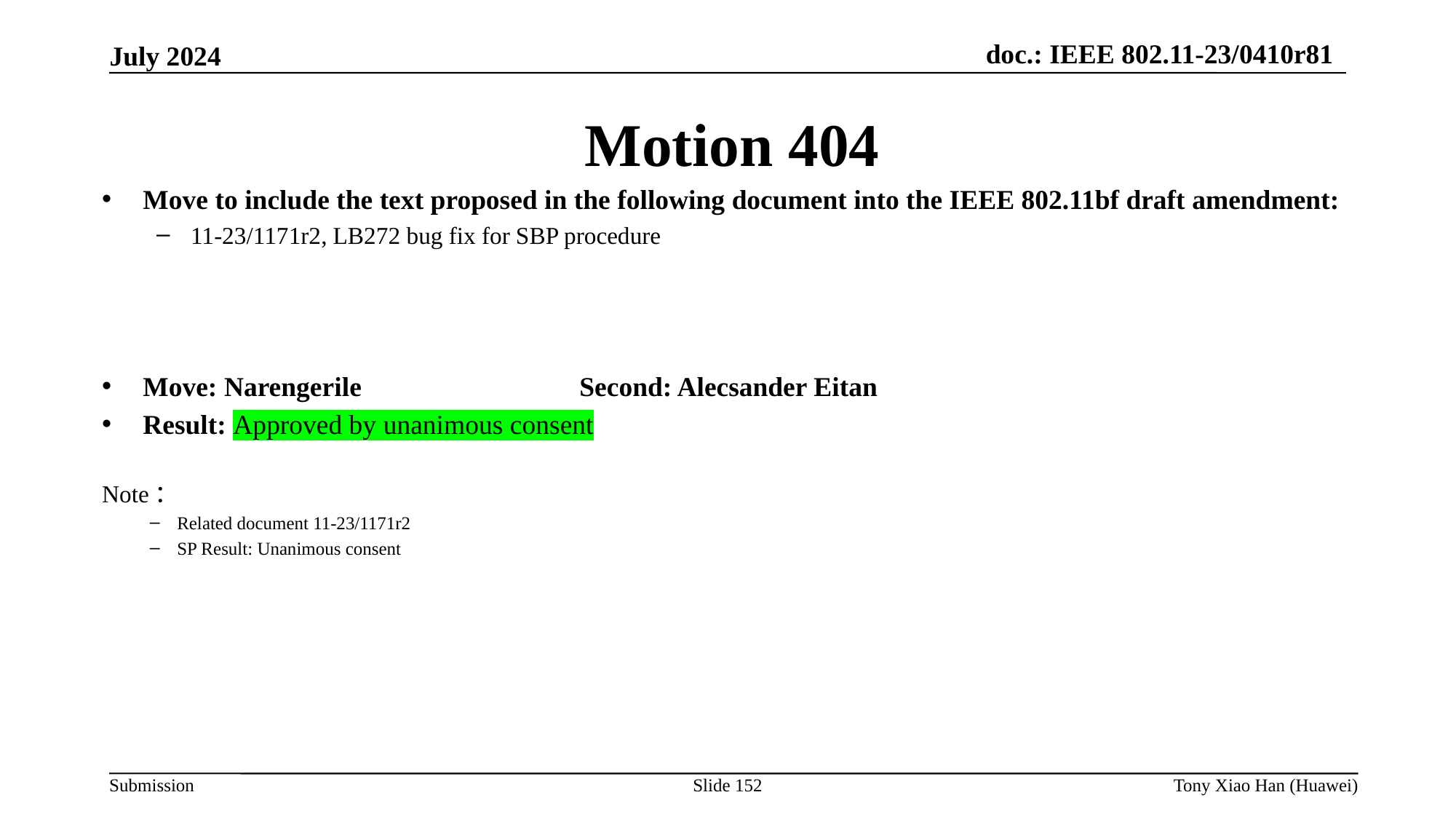

Motion 404

Move to include the text proposed in the following document into the IEEE 802.11bf draft amendment:
11-23/1171r2, LB272 bug fix for SBP procedure

Move: Narengerile 		Second: Alecsander Eitan
Result: Approved by unanimous consent

Note：
Related document 11-23/1171r2
SP Result: Unanimous consent